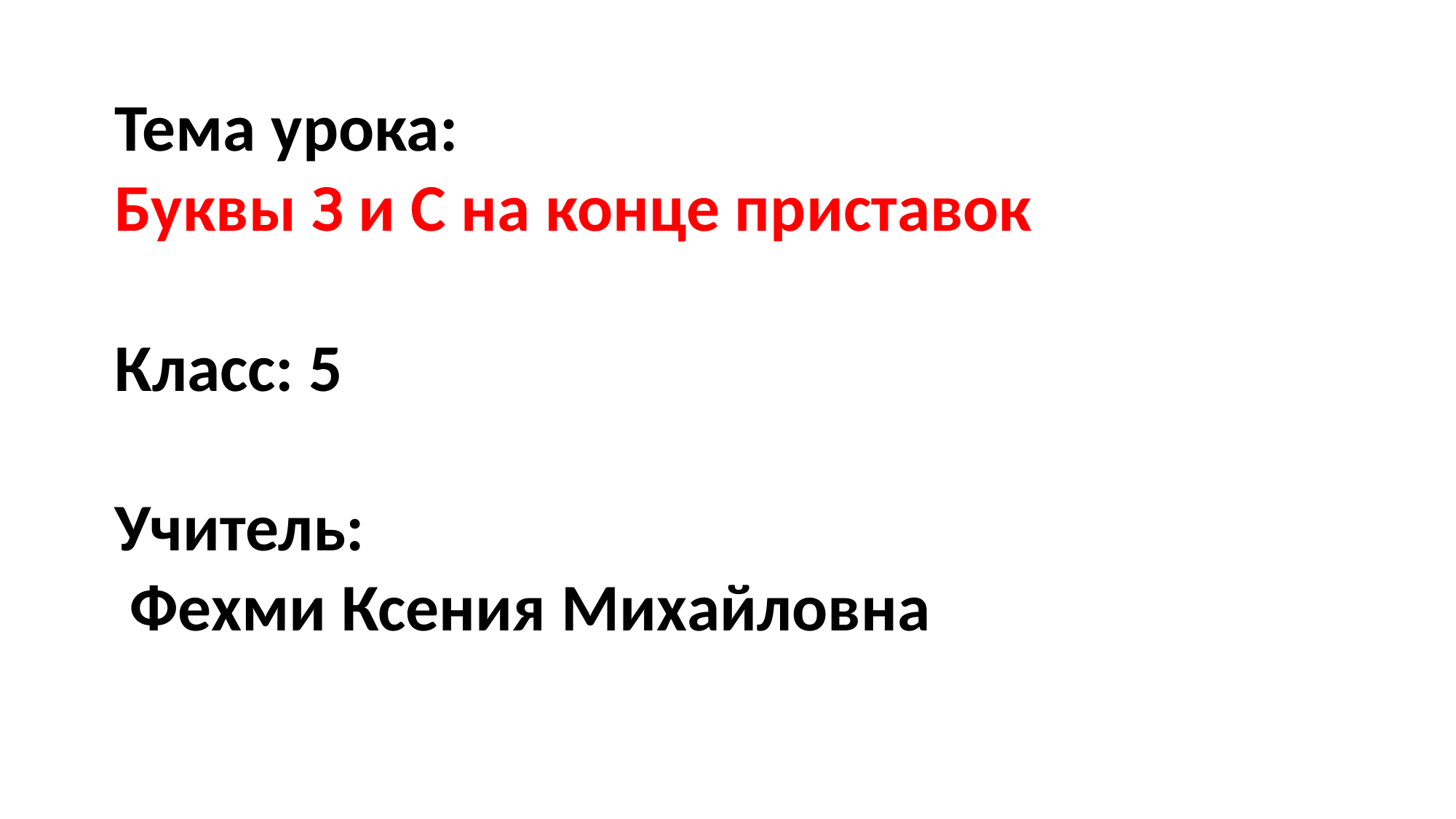

Тема урока:
Буквы З и С на конце приставок

Класс: 5

Учитель:
 Фехми Ксения Михайловна